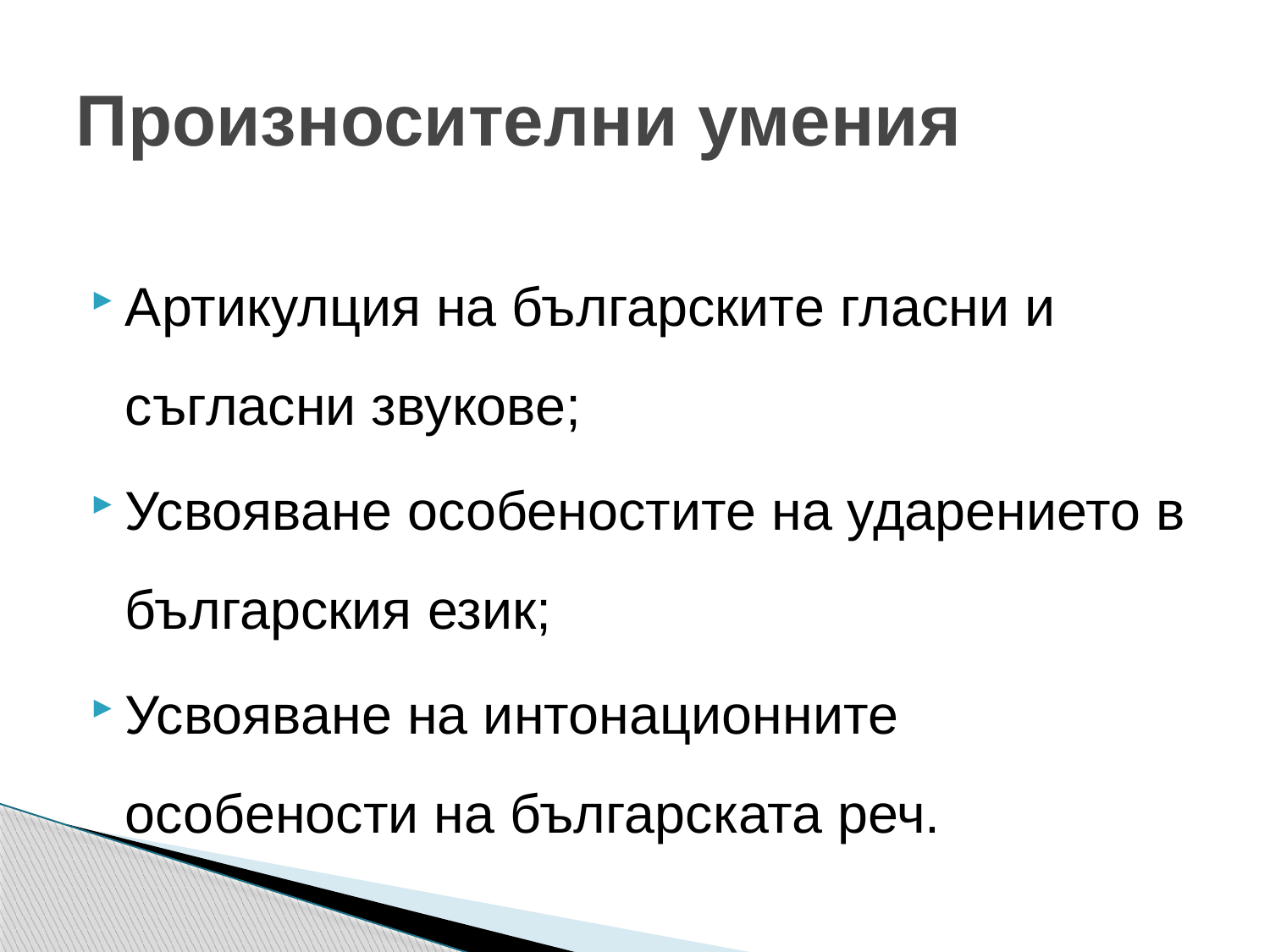

# Произносителни умения
Артикулция на българските гласни и съгласни звукове;
Усвояване особеностите на ударението в българския език;
Усвояване на интонационните особености на българската реч.